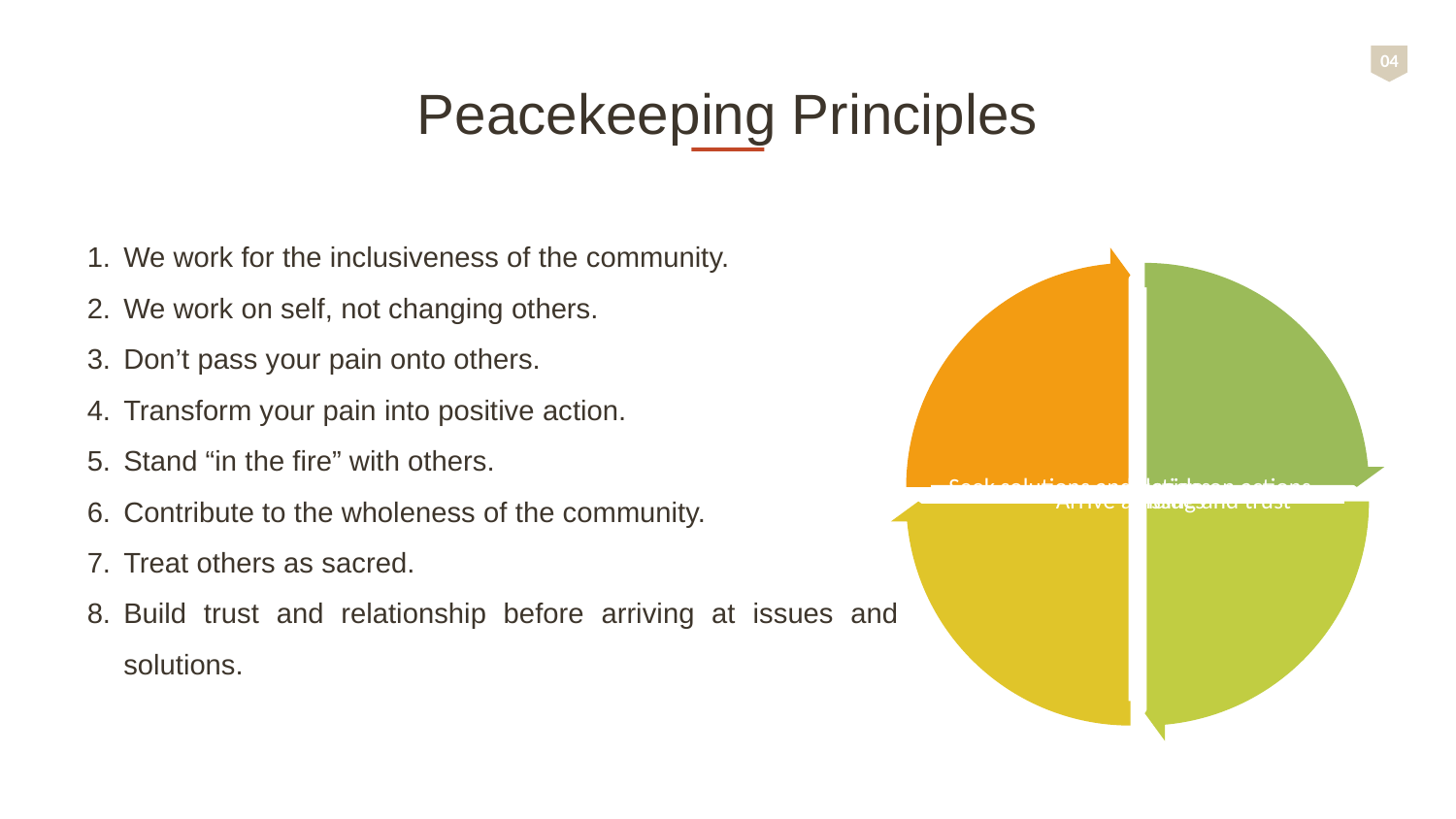

04

# Peacekeeping Principles

We work for the inclusiveness of the community.
We work on self, not changing others.
Don’t pass your pain onto others.
Transform your pain into positive action.
Stand “in the fire” with others.
Contribute to the wholeness of the community.
Treat others as sacred.
Build trust and relationship before arriving at issues and solutions.

Introductions
Build understanding and trust
Arrive at issues
Seek solutions and decide on actions